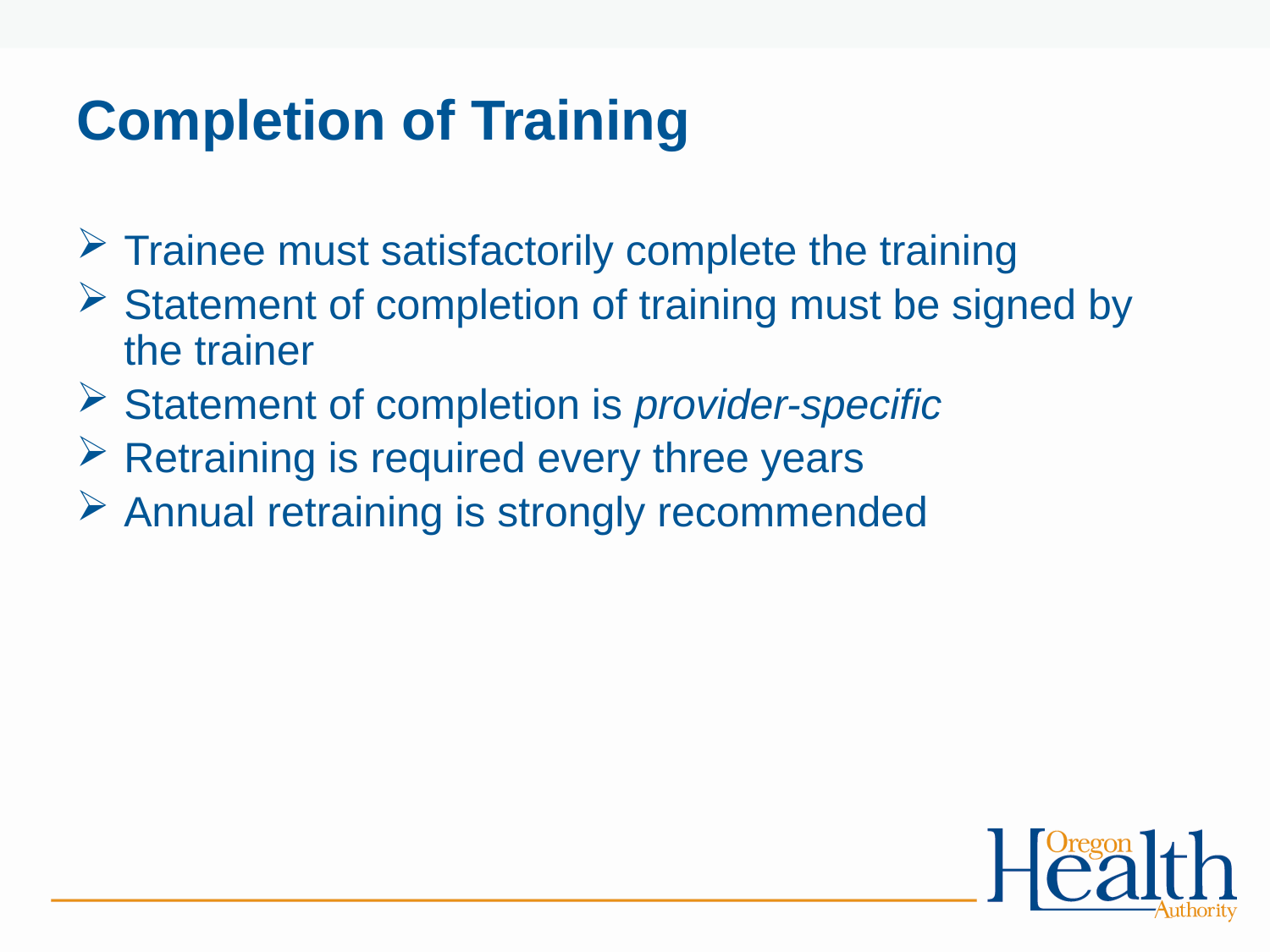

# Completion of Training
Trainee must satisfactorily complete the training
Statement of completion of training must be signed by the trainer
Statement of completion is provider-specific
Retraining is required every three years
Annual retraining is strongly recommended